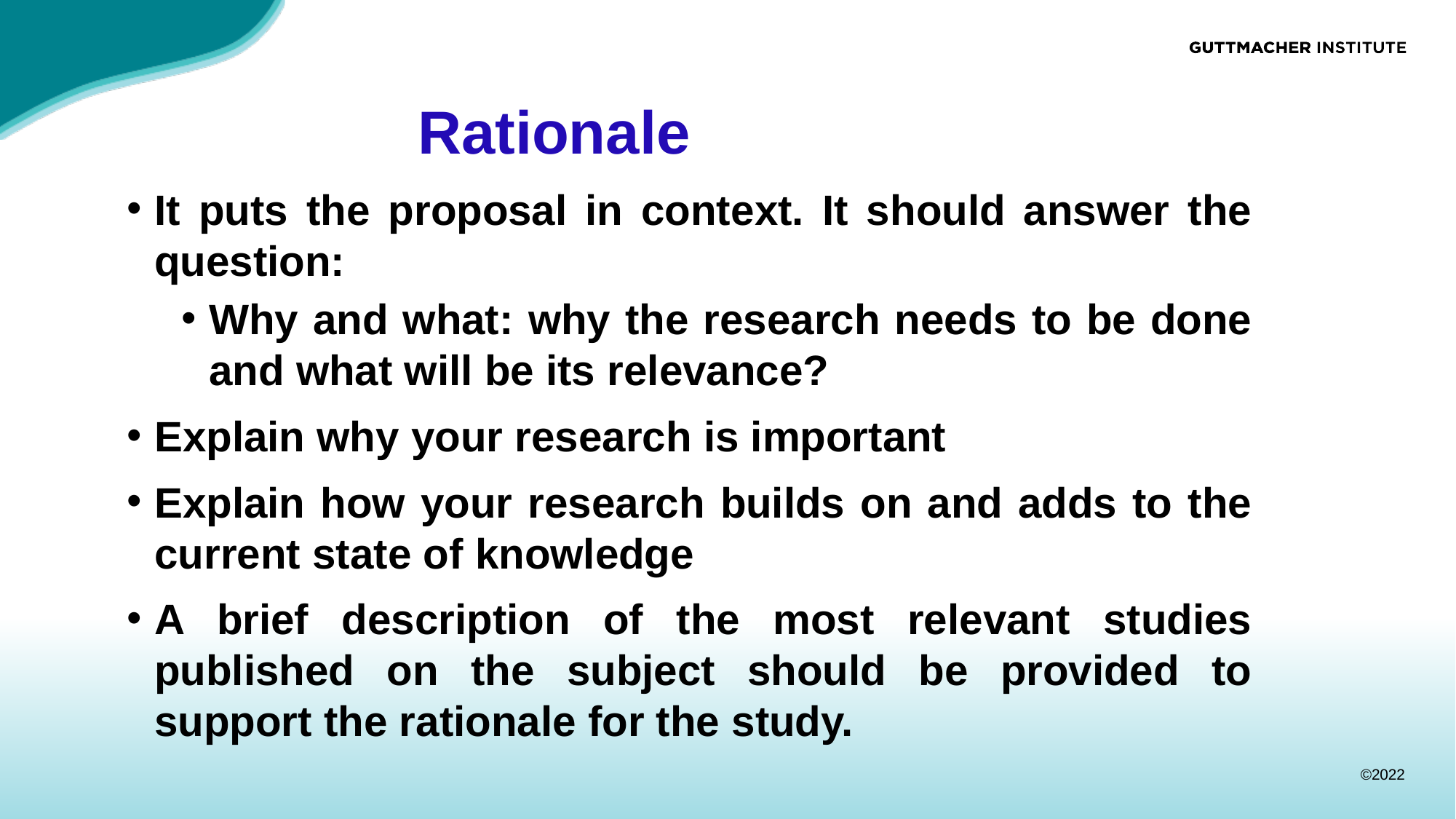

# Rationale
It puts the proposal in context. It should answer the question:
Why and what: why the research needs to be done and what will be its relevance?
Explain why your research is important
Explain how your research builds on and adds to the current state of knowledge
A brief description of the most relevant studies published on the subject should be provided to support the rationale for the study.